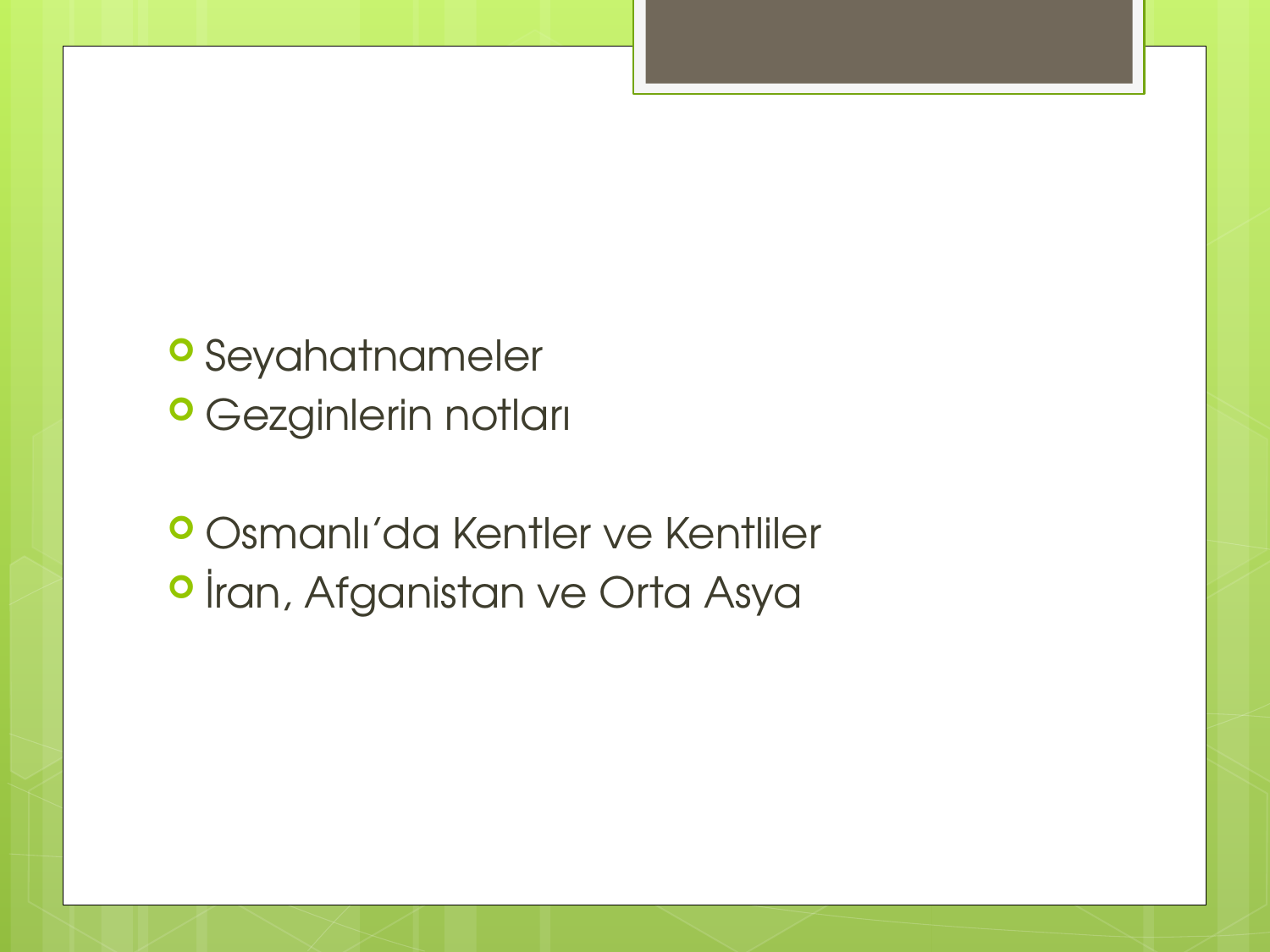

#
Seyahatnameler
Gezginlerin notları

Osmanlı’da Kentler ve Kentliler
İran, Afganistan ve Orta Asya